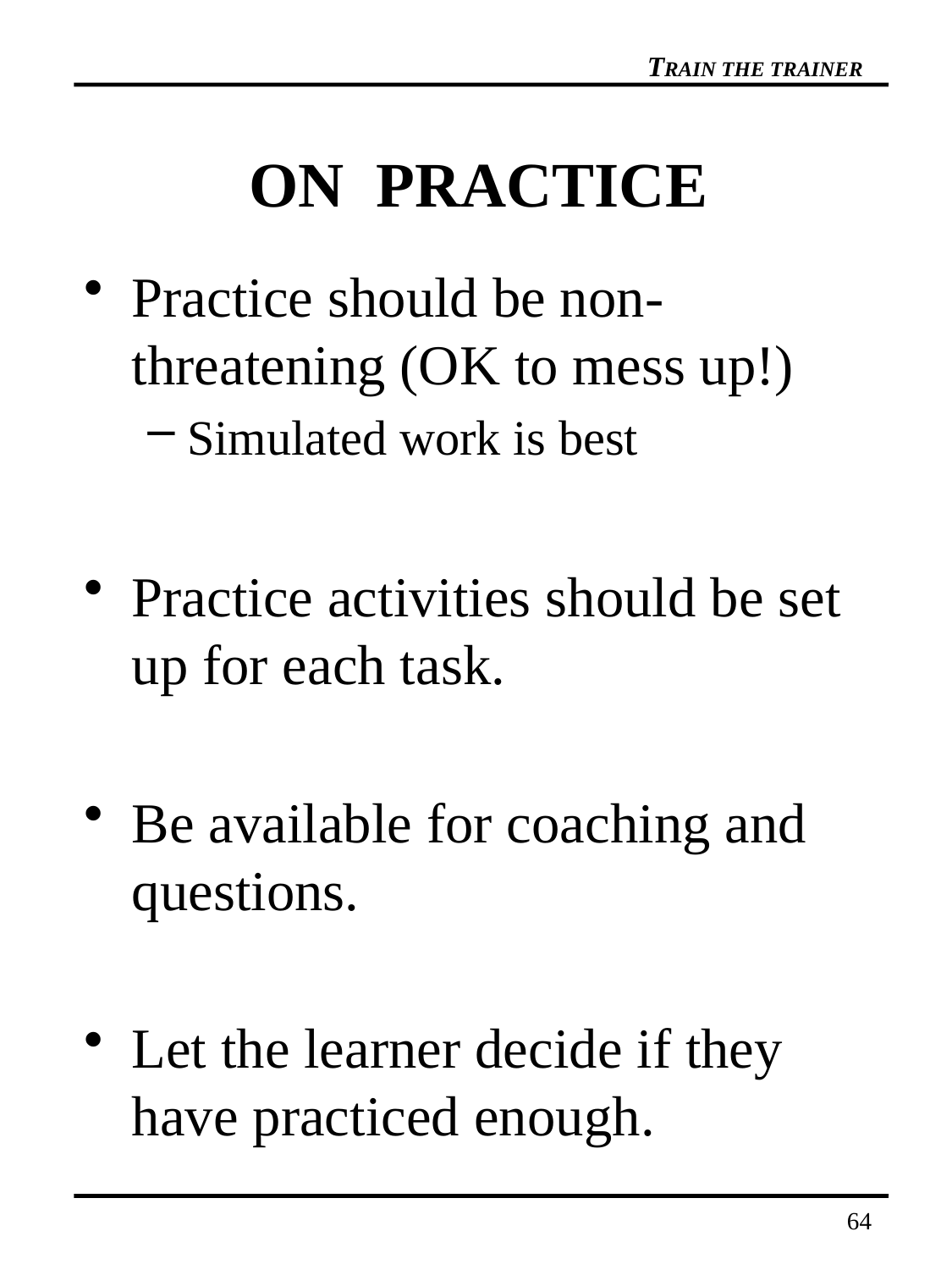

# ON  PRACTICE
Practice should be non-threatening (OK to mess up!)
Simulated work is best

Practice activities should be set up for each task.

Be available for coaching and questions.

Let the learner decide if they have practiced enough.
64